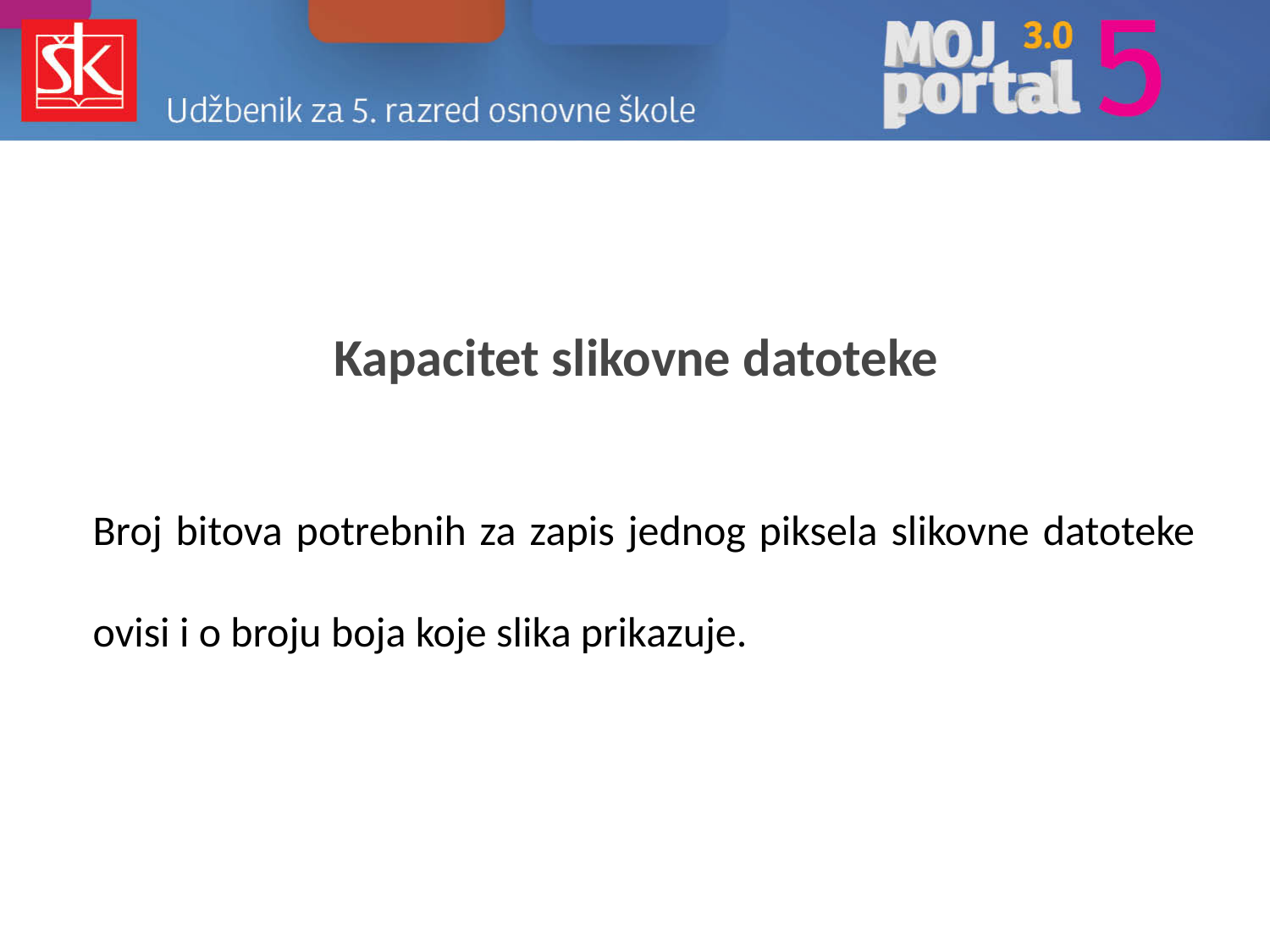

# Kapacitet slikovne datoteke
Broj bitova potrebnih za zapis jednog piksela slikovne datoteke ovisi i o broju boja koje slika prikazuje.